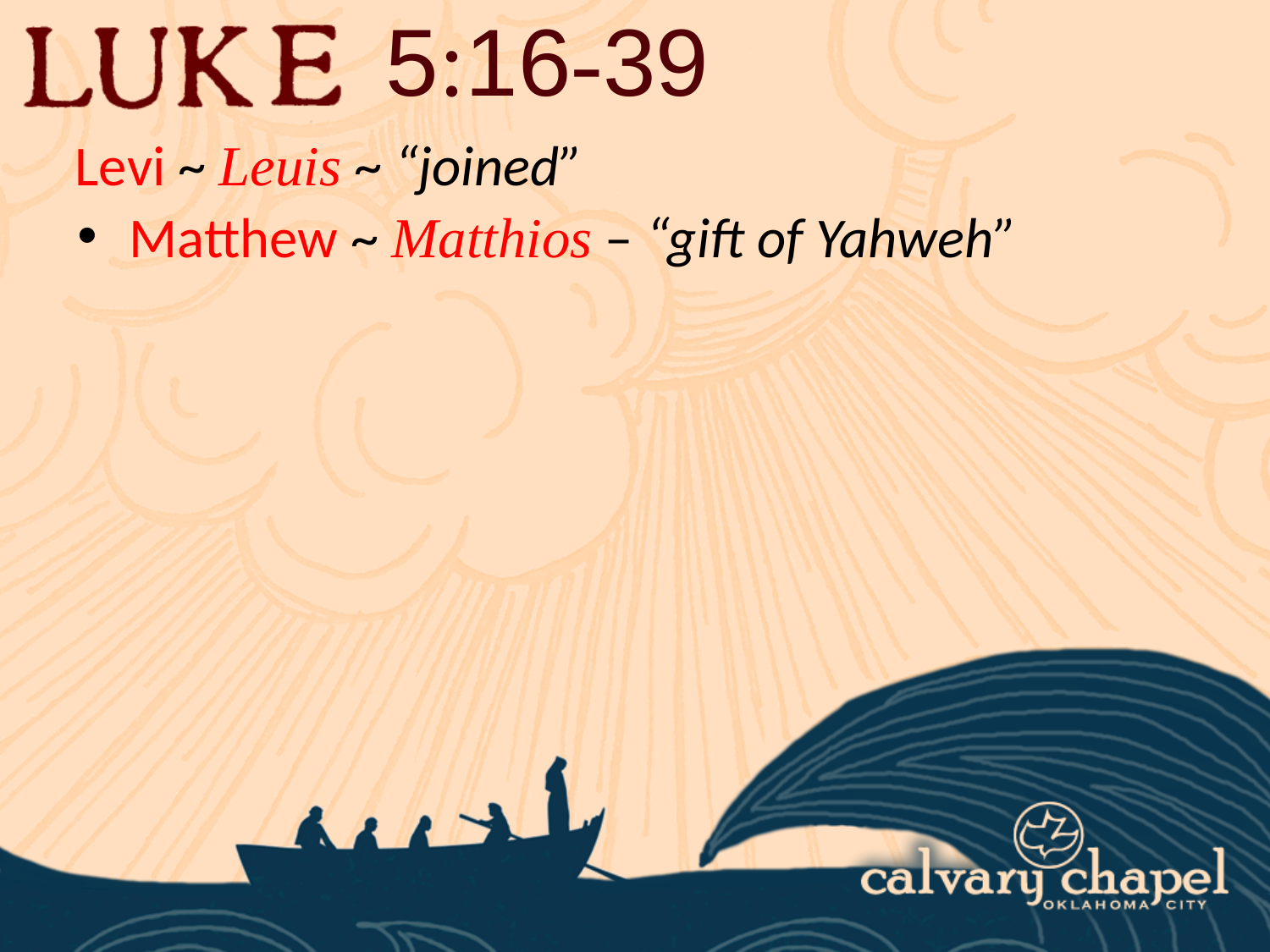

5:16-39
Levi ~ Leuis ~ “joined”
 Matthew ~ Matthios – “gift of Yahweh”